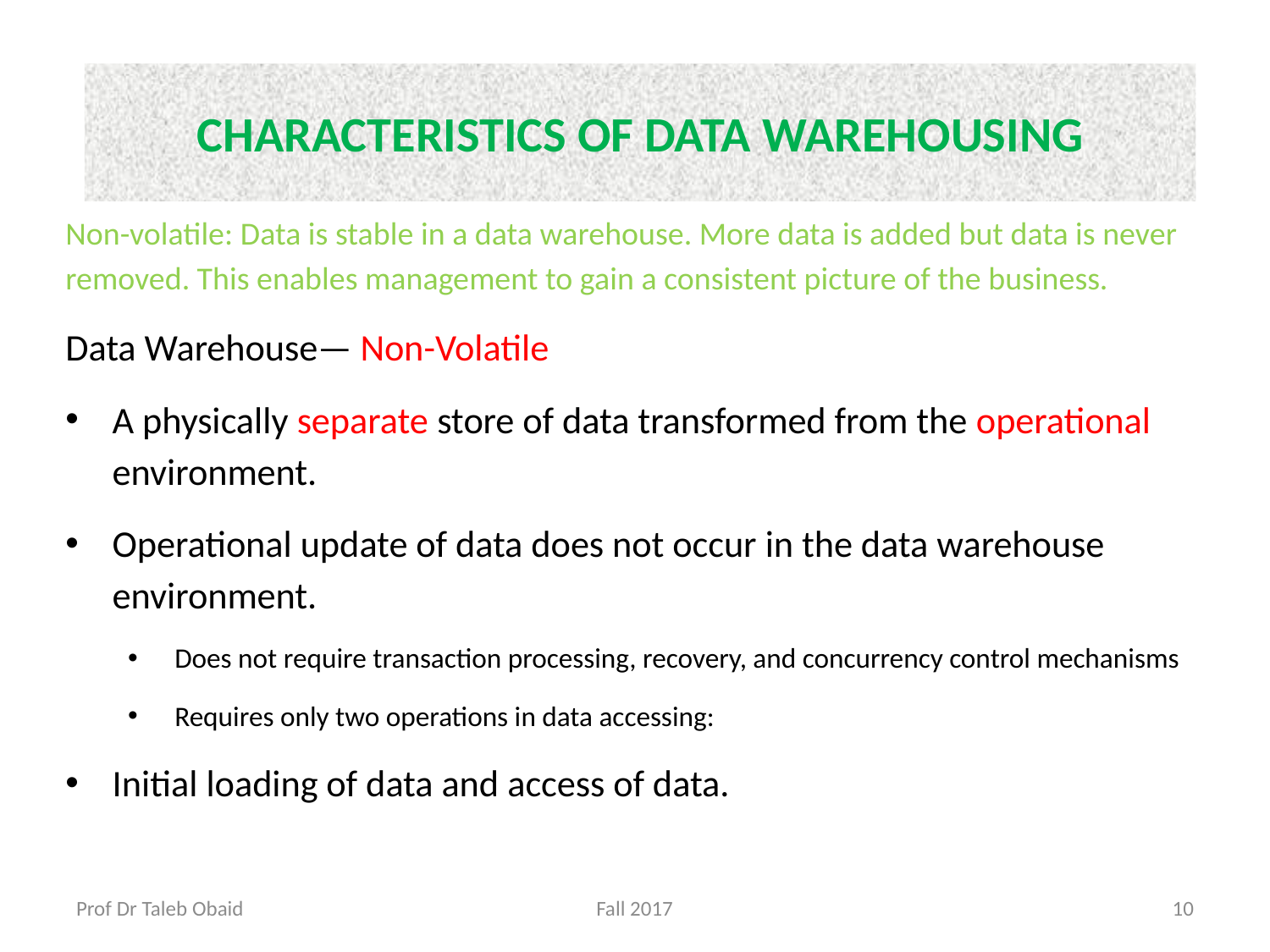

# CHARACTERISTICS OF DATA WAREHOUSING
Non-volatile: Data is stable in a data warehouse. More data is added but data is never removed. This enables management to gain a consistent picture of the business.
Data Warehouse— Non-Volatile
A physically separate store of data transformed from the operational environment.
Operational update of data does not occur in the data warehouse environment.
Does not require transaction processing, recovery, and concurrency control mechanisms
Requires only two operations in data accessing:
Initial loading of data and access of data.

Prof Dr Taleb Obaid
Fall 2017
10